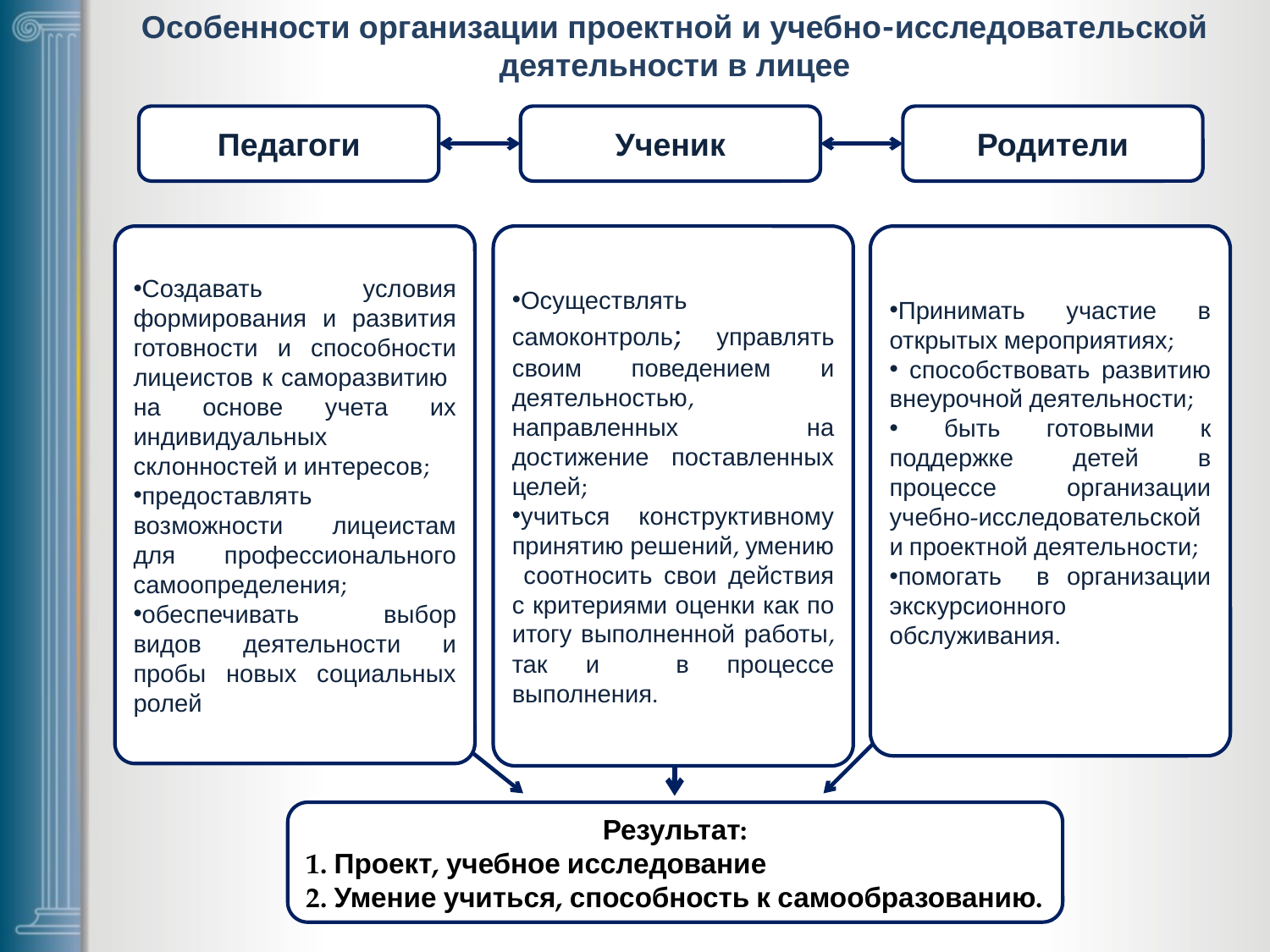

# Особенности организации проектной и учебно-исследовательской деятельности в лицее
Педагоги
Ученик
Родители
Создавать условия формирования и развития готовности и способности лицеистов к саморазвитию  на основе учета их индивидуальных склонностей и интересов;
предоставлять возможности лицеистам для профессионального самоопределения;
обеспечивать  выбор видов деятельности и пробы новых социальных ролей
Осуществлять самоконтроль;  управлять своим поведением и деятельностью, направленных на достижение поставленных целей;
учиться конструктивному принятию решений, умению  соотносить свои действия с критериями оценки как по итогу выполненной работы, так и  в процессе выполнения.
Принимать участие в открытых мероприятиях;
 способствовать развитию внеурочной деятельности;
 быть готовыми к поддержке детей в процессе организации учебно-исследовательской и проектной деятельности;
помогать  в организации экскурсионного обслуживания.

Результат:
1. Проект, учебное исследование
2. Умение учиться, способность к самообразованию.